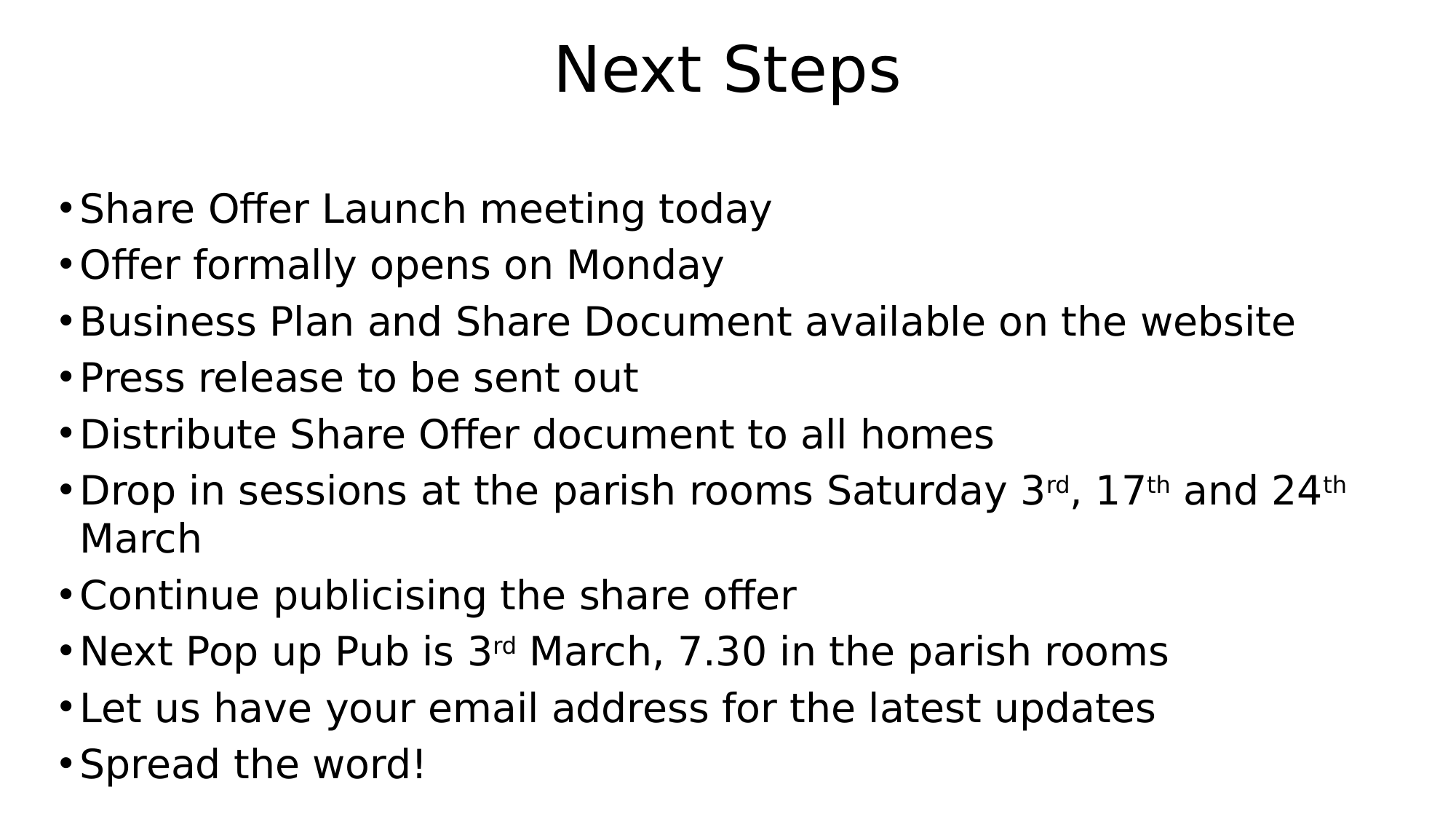

# Next Steps

Share Offer Launch meeting today
Offer formally opens on Monday
Business Plan and Share Document available on the website
Press release to be sent out
Distribute Share Offer document to all homes
Drop in sessions at the parish rooms Saturday 3rd, 17th and 24th March
Continue publicising the share offer
Next Pop up Pub is 3rd March, 7.30 in the parish rooms
Let us have your email address for the latest updates
Spread the word!